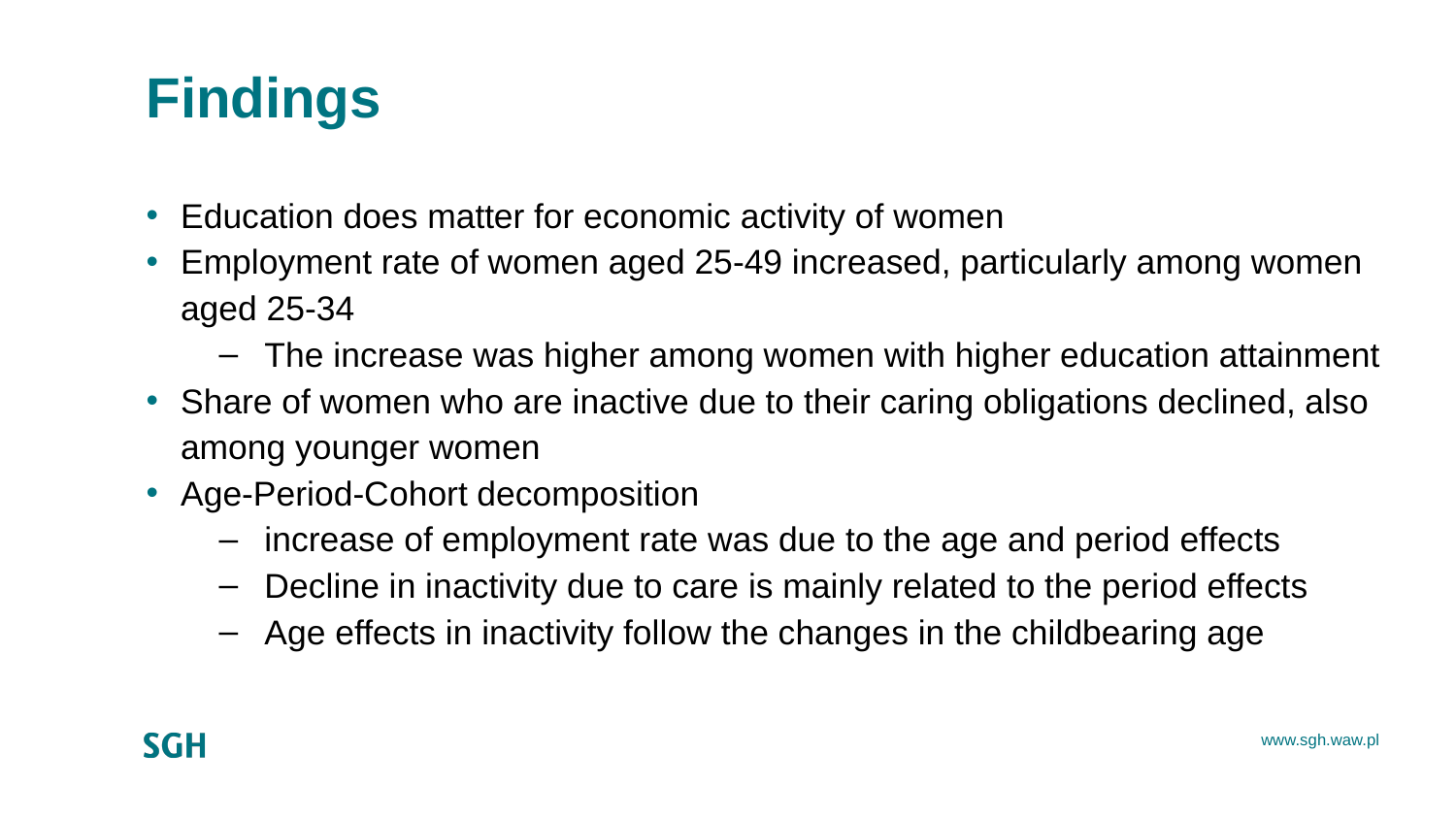

# Findings
Education does matter for economic activity of women
Employment rate of women aged 25-49 increased, particularly among women aged 25-34
The increase was higher among women with higher education attainment
Share of women who are inactive due to their caring obligations declined, also among younger women
Age-Period-Cohort decomposition
increase of employment rate was due to the age and period effects
Decline in inactivity due to care is mainly related to the period effects
Age effects in inactivity follow the changes in the childbearing age